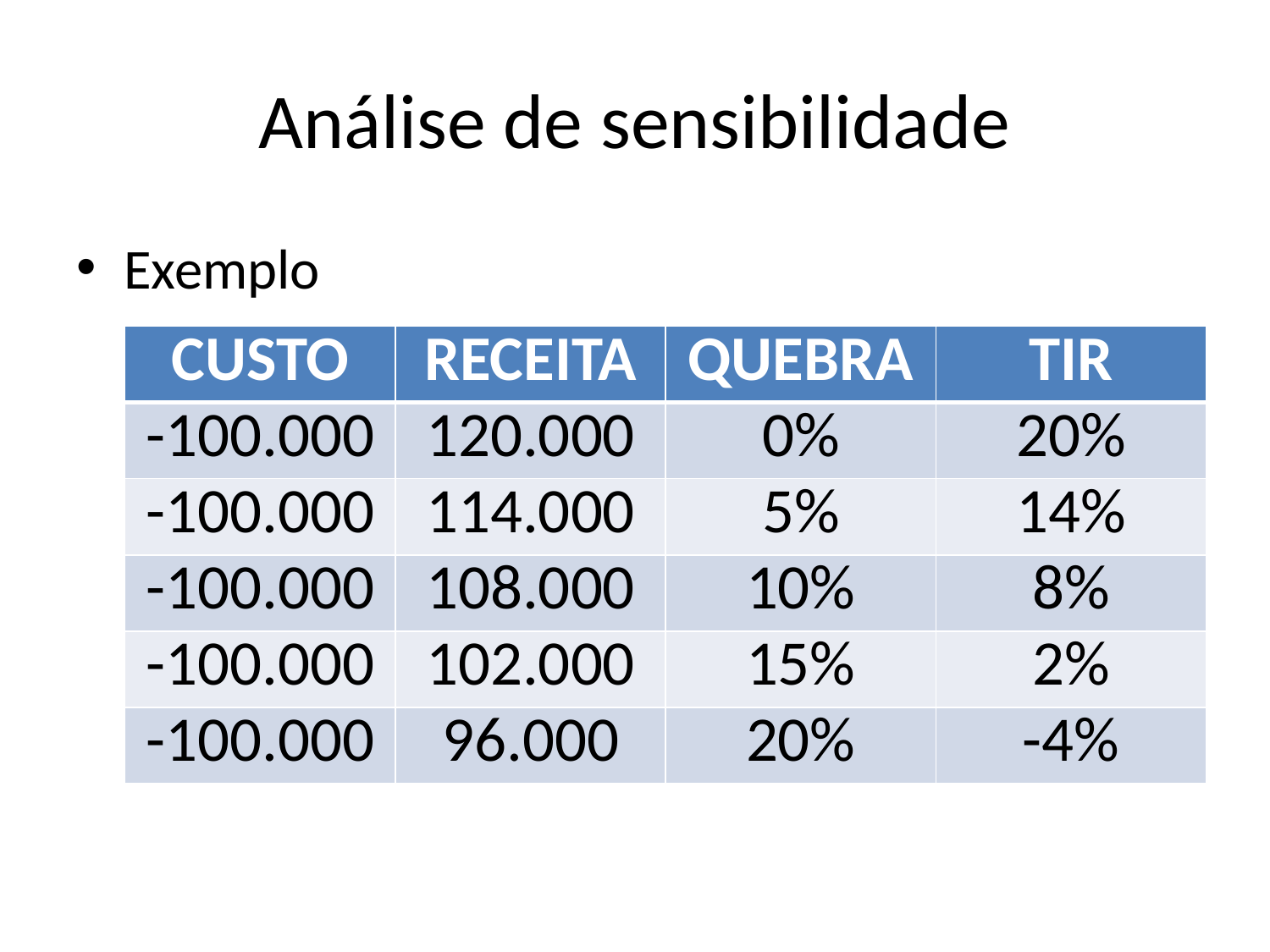

# Análise de sensibilidade
Exemplo

| CUSTO | RECEITA | QUEBRA | TIR |
| --- | --- | --- | --- |
| -100.000 | 120.000 | 0% | 20% |
| -100.000 | 114.000 | 5% | 14% |
| -100.000 | 108.000 | 10% | 8% |
| -100.000 | 102.000 | 15% | 2% |
| -100.000 | 96.000 | 20% | -4% |